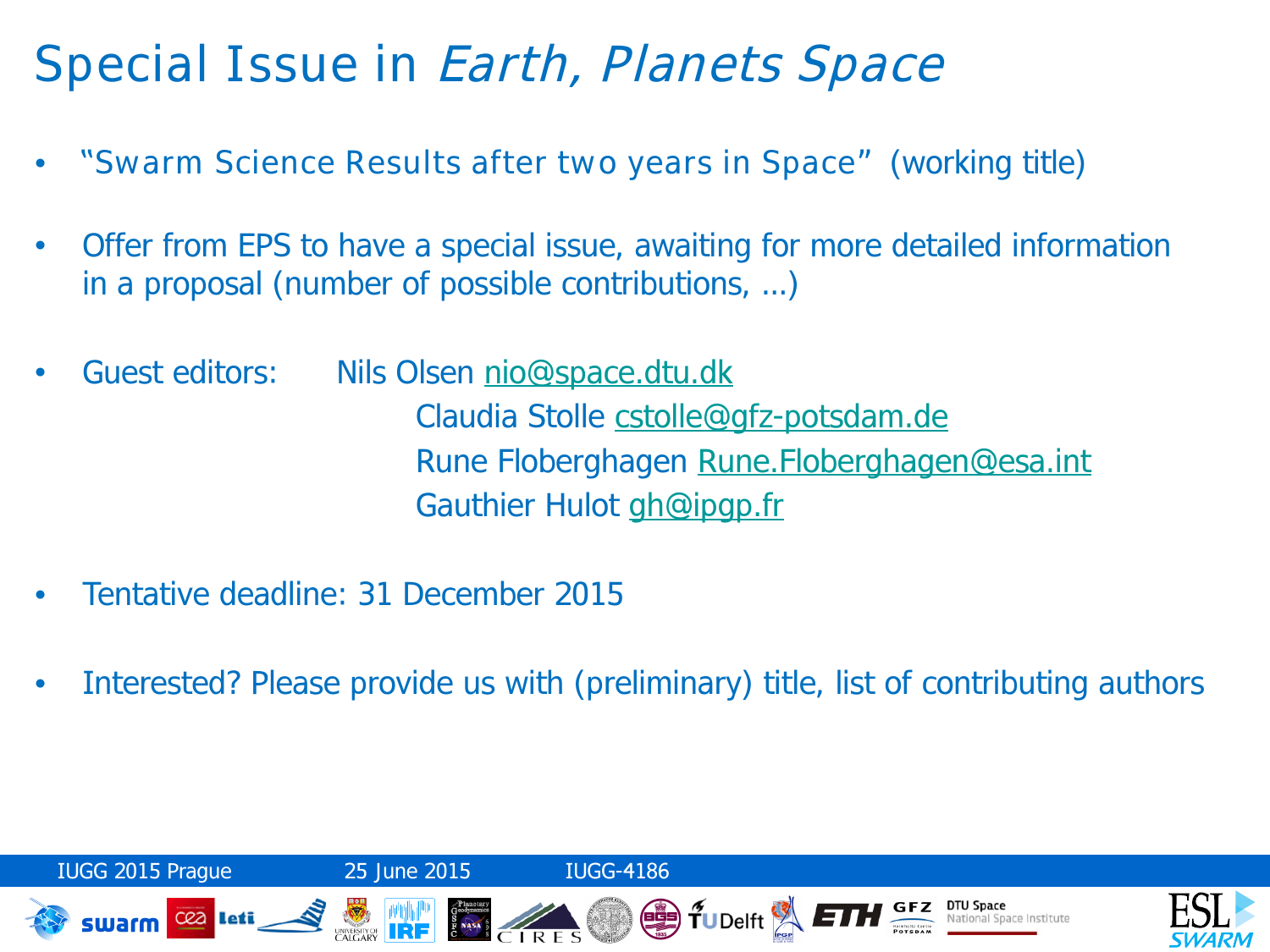

# Special Issue in Earth, Planets Space
“Swarm Science Results after two years in Space”  (working title)
Offer from EPS to have a special issue, awaiting for more detailed information
in a proposal (number of possible contributions, …)

Guest editors: 	Nils Olsen nio@space.dtu.dk
			Claudia Stolle cstolle@gfz-potsdam.de
			Rune Floberghagen Rune.Floberghagen@esa.int
			Gauthier Hulot gh@ipgp.fr

Tentative deadline: 31 December 2015

Interested? Please provide us with (preliminary) title, list of contributing authors